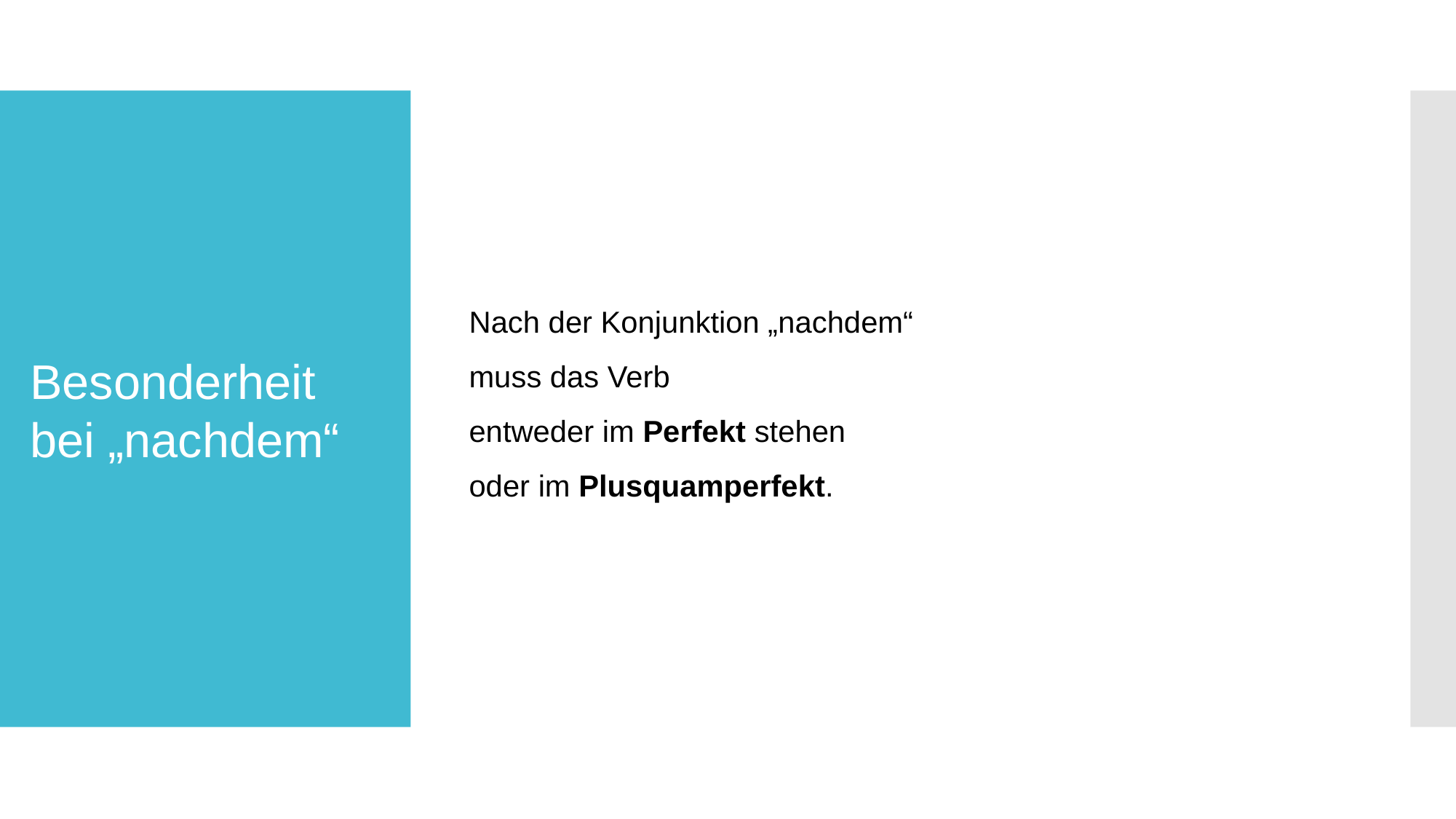

# Besonderheit bei „nachdem“
Nach der Konjunktion „nachdem“
muss das Verb
entweder im Perfekt stehen
oder im Plusquamperfekt.